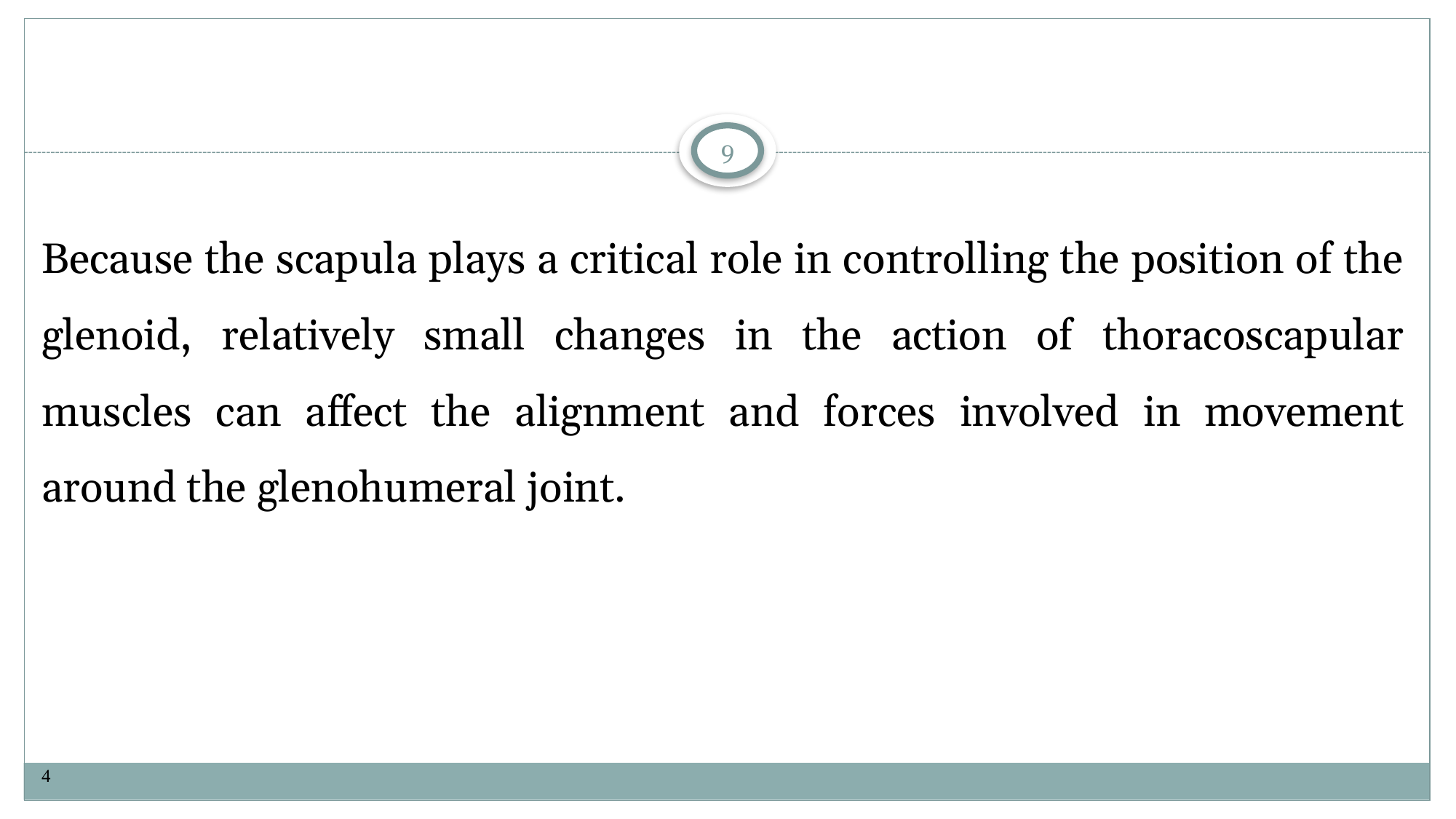

#
9
Because the scapula plays a critical role in controlling the position of the glenoid, relatively small changes in the action of thoracoscapular muscles can affect the alignment and forces involved in movement around the glenohumeral joint.
4